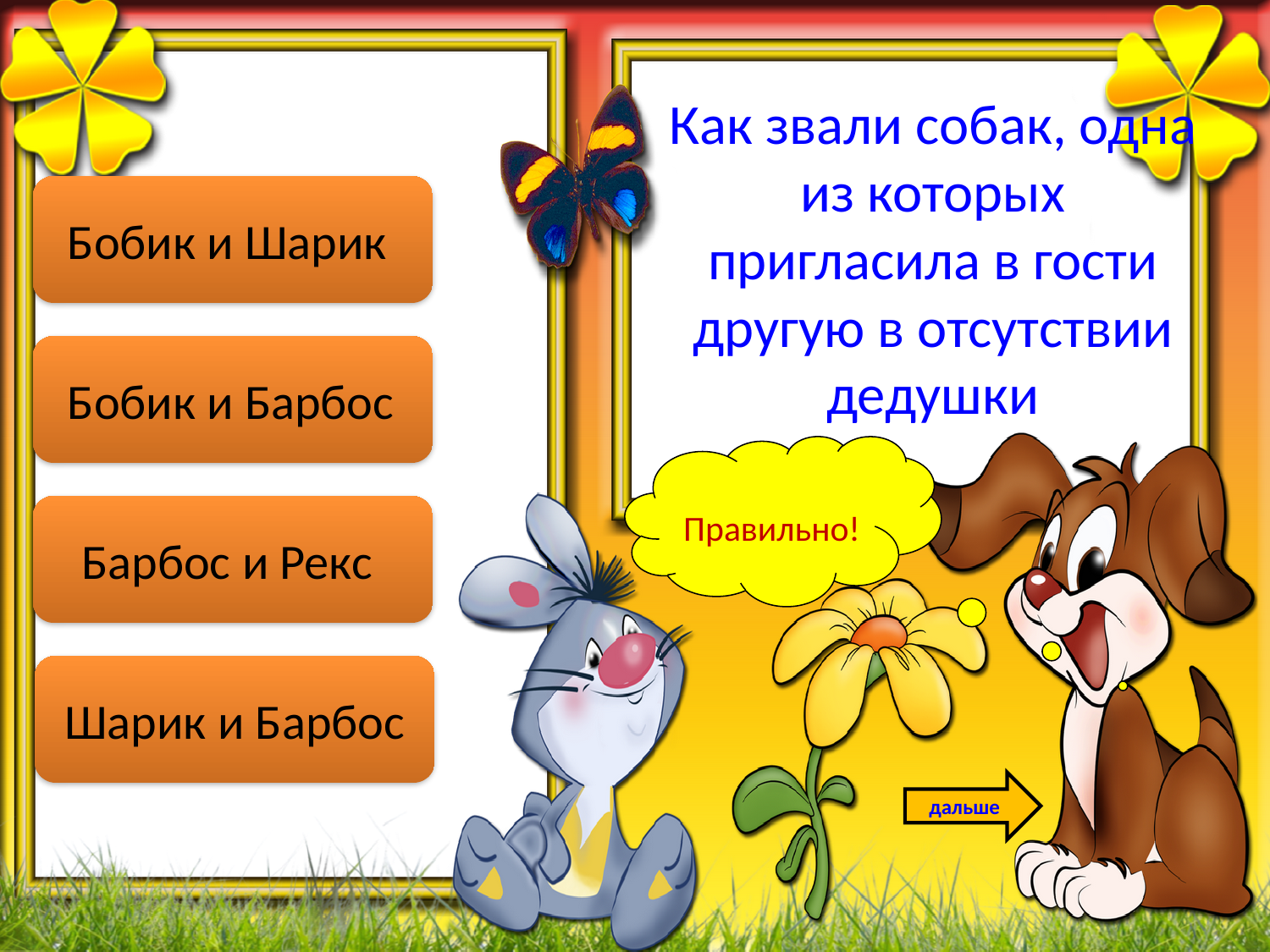

Как звали собак, одна из которых пригласила в гости другую в отсутствии дедушки
Бобик и Шарик
 Бобик и Барбос

Правильно!
Барбос и Рекс
Шарик и Барбос
дальше